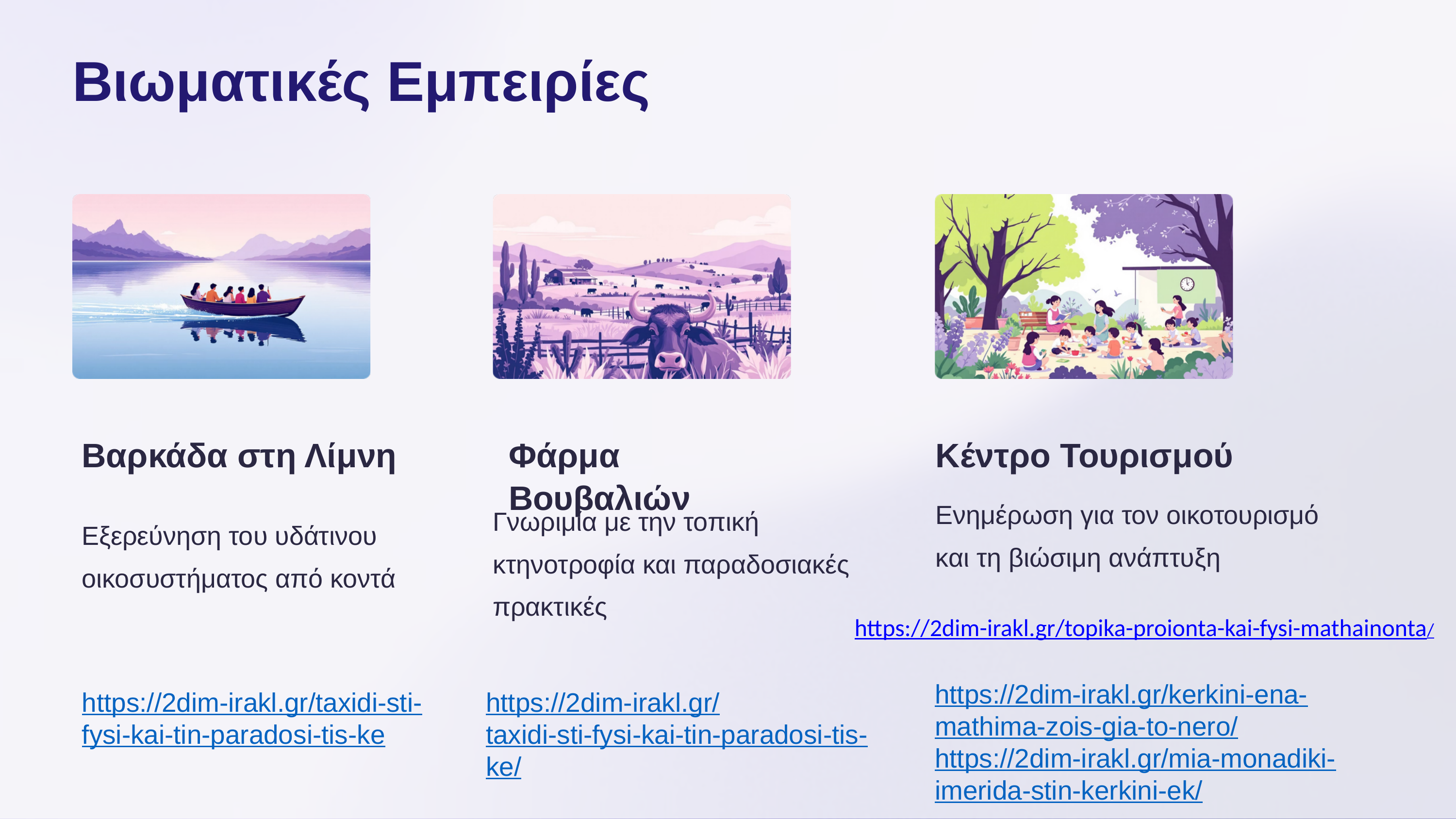

Βιωματικές Εμπειρίες

Βαρκάδα στη Λίμνη
Φάρμα Βουβαλιών
Κέντρο Τουρισμού
Ενημέρωση για τον οικοτουρισμό και τη βιώσιμη ανάπτυξη

Γνωριμία με την τοπική κτηνοτροφία και παραδοσιακές πρακτικές
Εξερεύνηση του υδάτινου οικοσυστήματος από κοντά

https://2dim-irakl.gr/topika-proionta-kai-fysi-mathainonta/

https://2dim-irakl.gr/kerkini-ena-mathima-zois-gia-to-nero/ https://2dim-irakl.gr/mia-monadiki-imerida-stin-kerkini-ek/

https://2dim-irakl.gr/taxidi-sti-fysi-kai-tin-paradosi-tis-ke

https://2dim-irakl.gr/
taxidi-sti-fysi-kai-tin-paradosi-tis-ke/